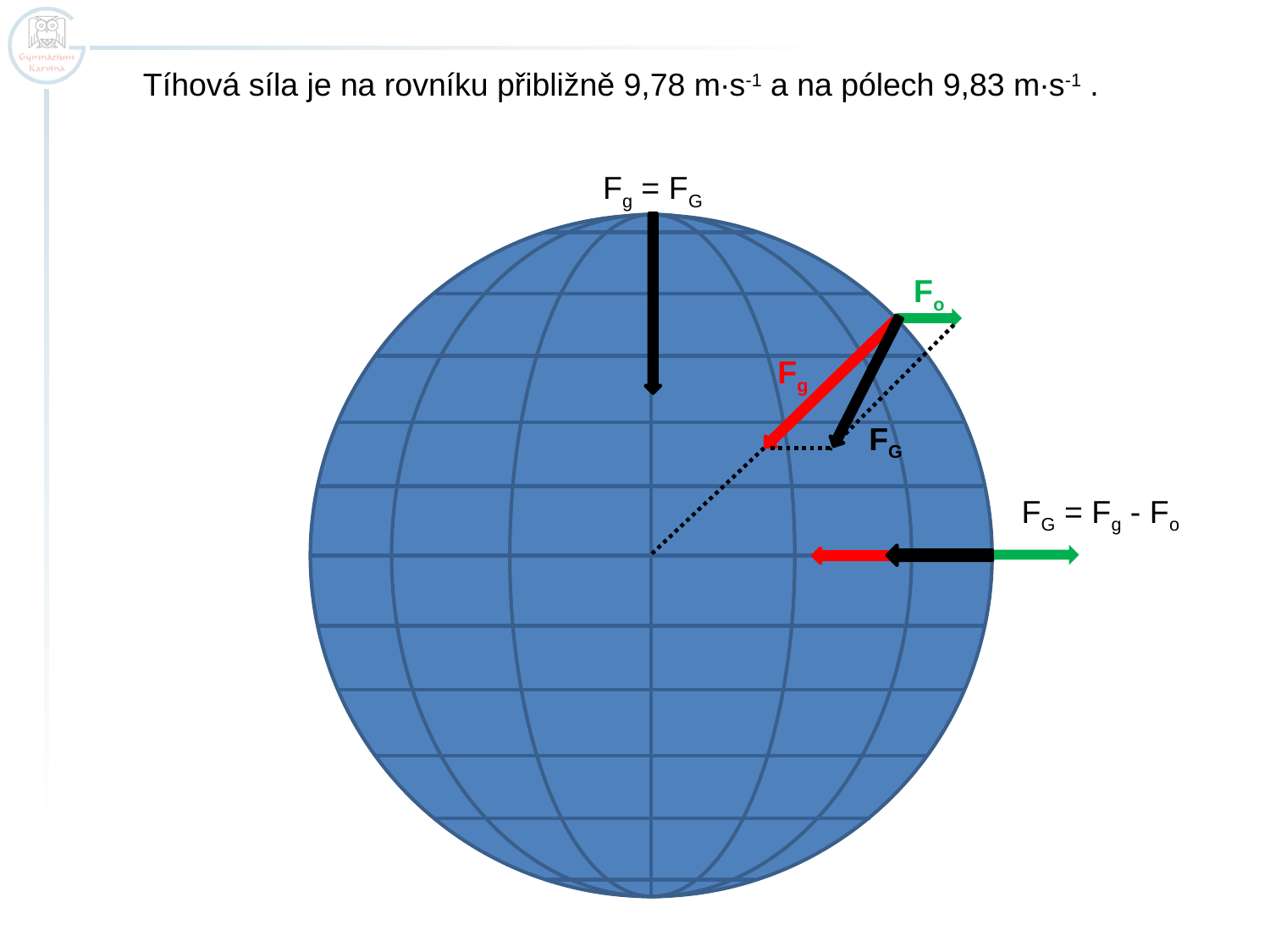

Tíhová síla je na rovníku přibližně 9,78 m∙s-1 a na pólech 9,83 m∙s-1 .
Fg = FG

Fo

Fg

FG
FG = Fg - Fo